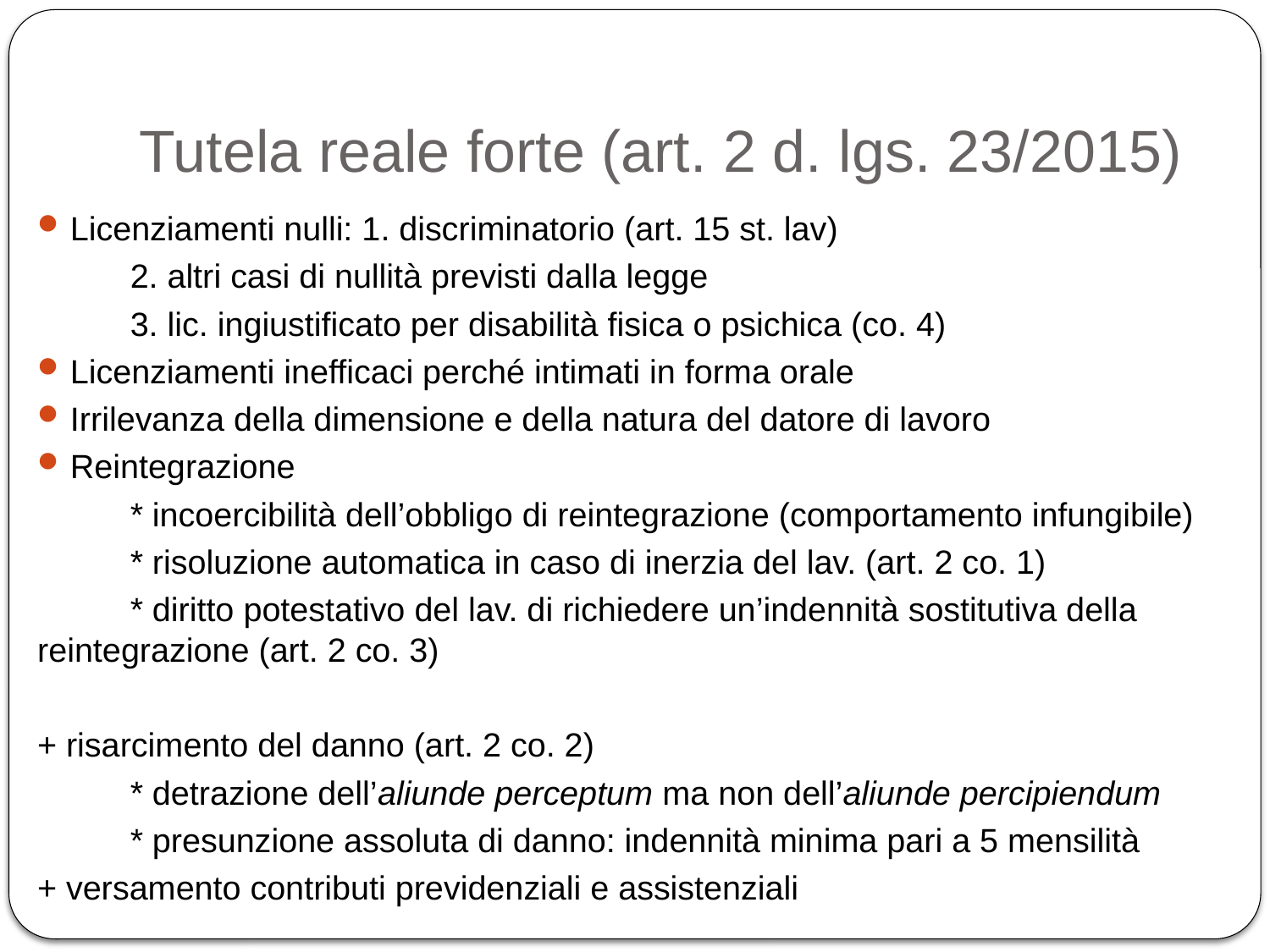

# Tutela reale forte (art. 2 d. lgs. 23/2015)
Licenziamenti nulli: 1. discriminatorio (art. 15 st. lav)
	2. altri casi di nullità previsti dalla legge
	3. lic. ingiustificato per disabilità fisica o psichica (co. 4)
Licenziamenti inefficaci perché intimati in forma orale
Irrilevanza della dimensione e della natura del datore di lavoro
Reintegrazione
	* incoercibilità dell’obbligo di reintegrazione (comportamento infungibile)
	* risoluzione automatica in caso di inerzia del lav. (art. 2 co. 1)
	* diritto potestativo del lav. di richiedere un’indennità sostitutiva della reintegrazione (art. 2 co. 3)

+ risarcimento del danno (art. 2 co. 2)
	* detrazione dell’aliunde perceptum ma non dell’aliunde percipiendum
	* presunzione assoluta di danno: indennità minima pari a 5 mensilità
+ versamento contributi previdenziali e assistenziali